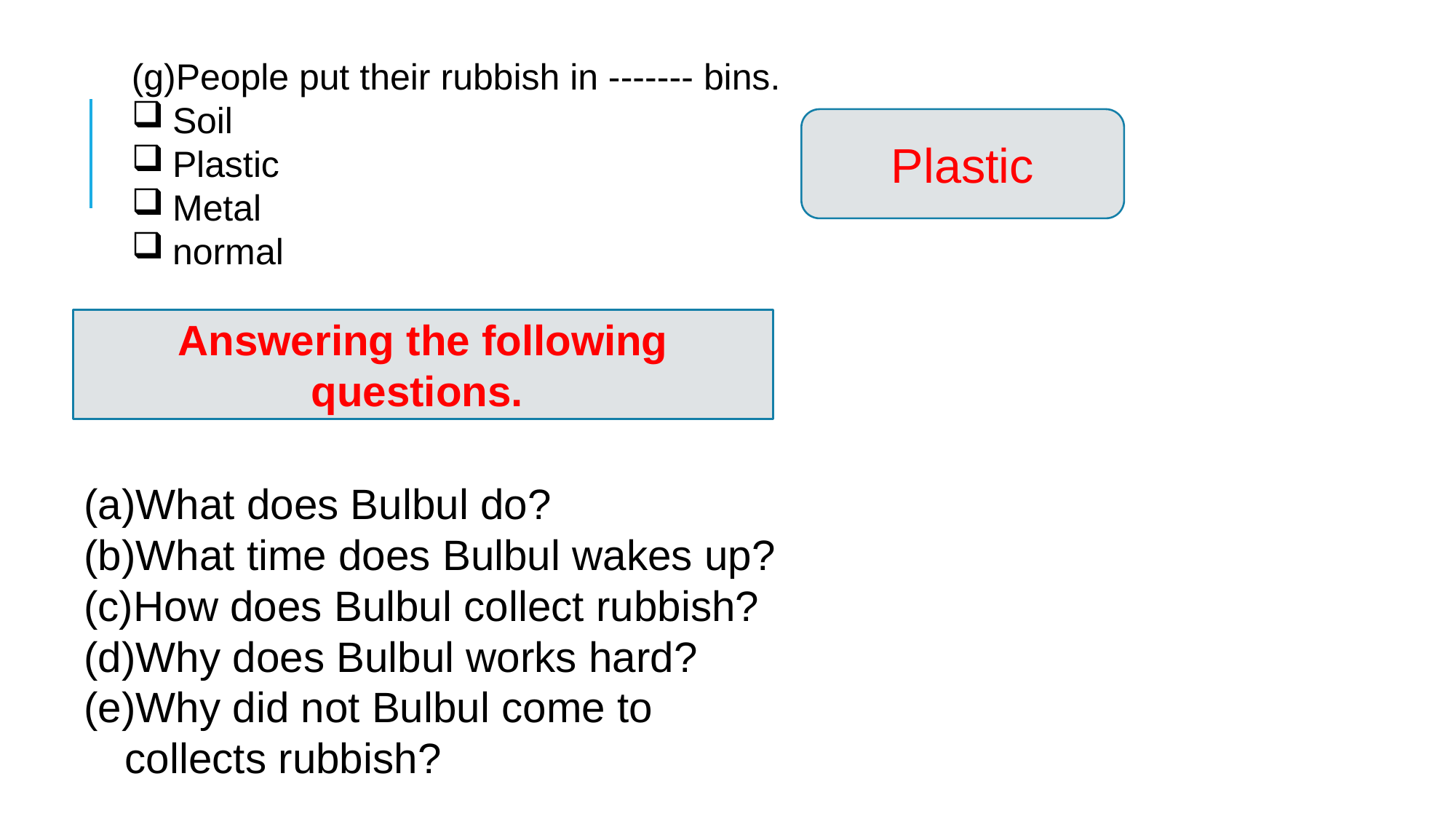

(g)People put their rubbish in ------- bins.
Soil
Plastic
Metal
normal
Plastic
Answering the following questions.

What does Bulbul do?
What time does Bulbul wakes up?
How does Bulbul collect rubbish?
Why does Bulbul works hard?
Why did not Bulbul come to collects rubbish?